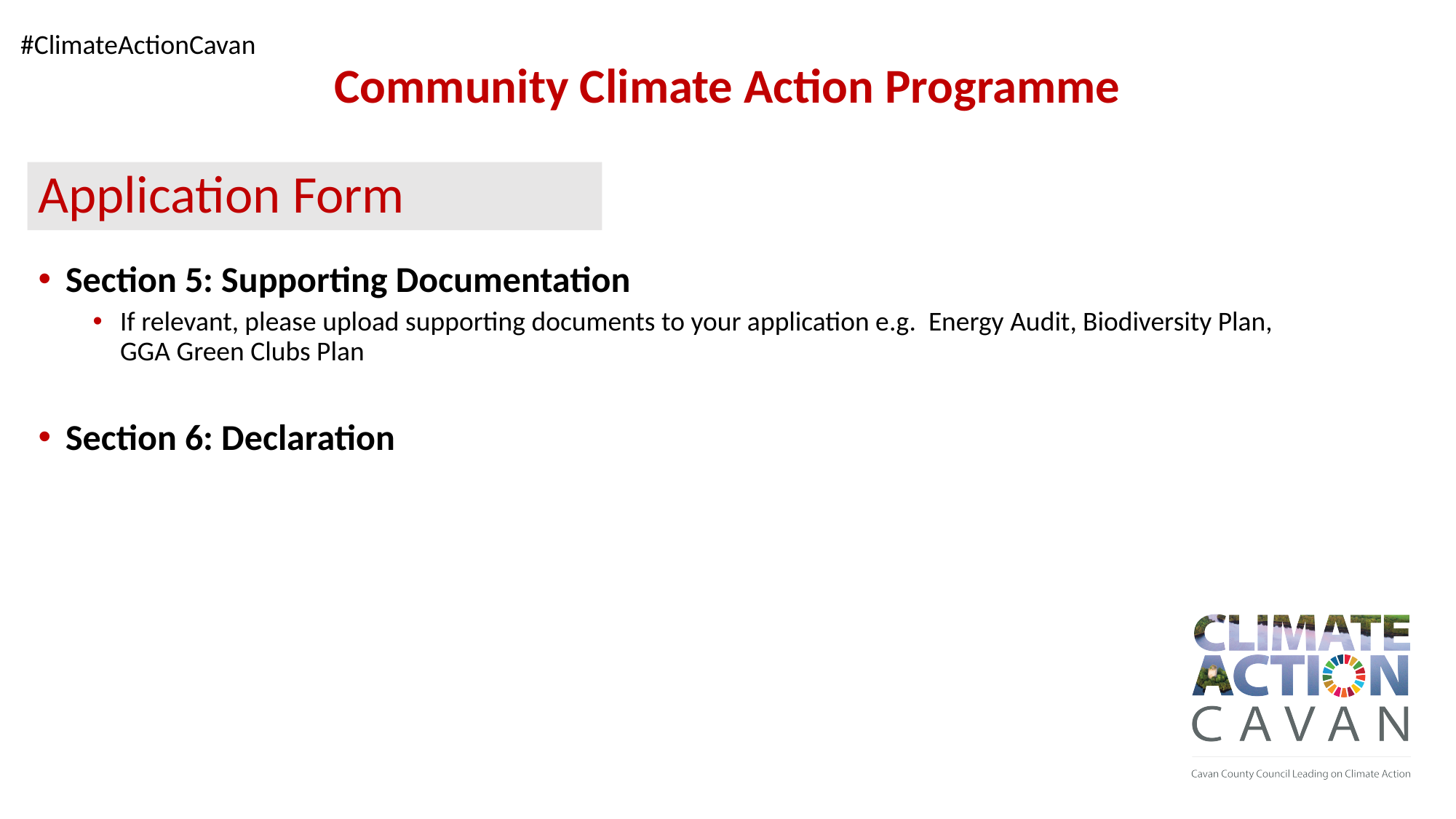

Community Climate Action Programme
# Application Form
Section 5: Supporting Documentation
If relevant, please upload supporting documents to your application e.g.  Energy Audit, Biodiversity Plan, GGA Green Clubs Plan

Section 6: Declaration